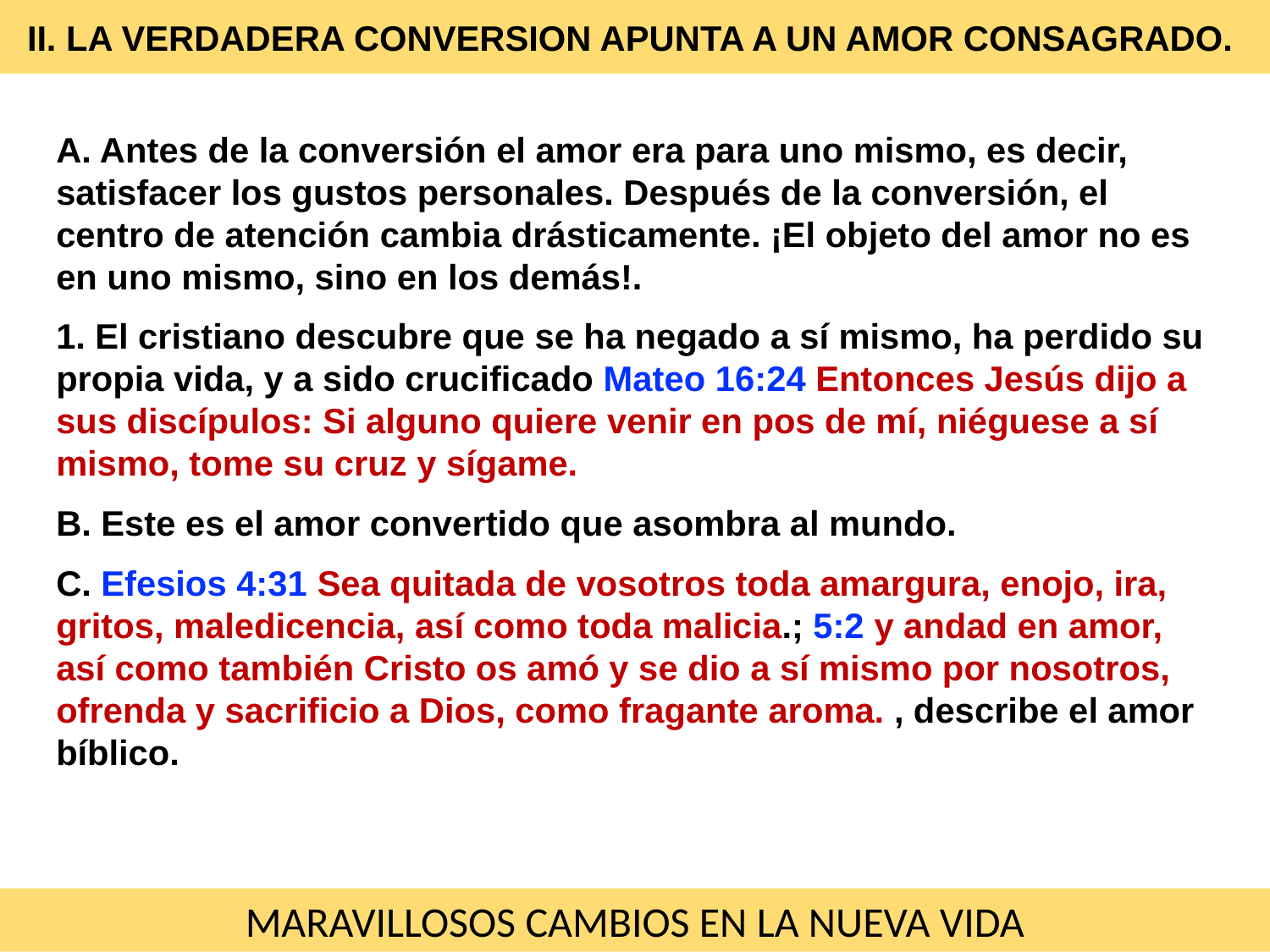

# II. LA VERDADERA CONVERSION APUNTA A UN AMOR CONSAGRADO.
A. Antes de la conversión el amor era para uno mismo, es decir, satisfacer los gustos personales. Después de la conversión, el centro de atención cambia drásticamente. ¡El objeto del amor no es en uno mismo, sino en los demás!.
1. El cristiano descubre que se ha negado a sí mismo, ha perdido su propia vida, y a sido crucificado Mateo 16:24 Entonces Jesús dijo a sus discípulos: Si alguno quiere venir en pos de mí, niéguese a sí mismo, tome su cruz y sígame.
B. Este es el amor convertido que asombra al mundo.
C. Efesios 4:31 Sea quitada de vosotros toda amargura, enojo, ira, gritos, maledicencia, así como toda malicia.; 5:2 y andad en amor, así como también Cristo os amó y se dio a sí mismo por nosotros, ofrenda y sacrificio a Dios, como fragante aroma. , describe el amor bíblico.
MARAVILLOSOS CAMBIOS EN LA NUEVA VIDA